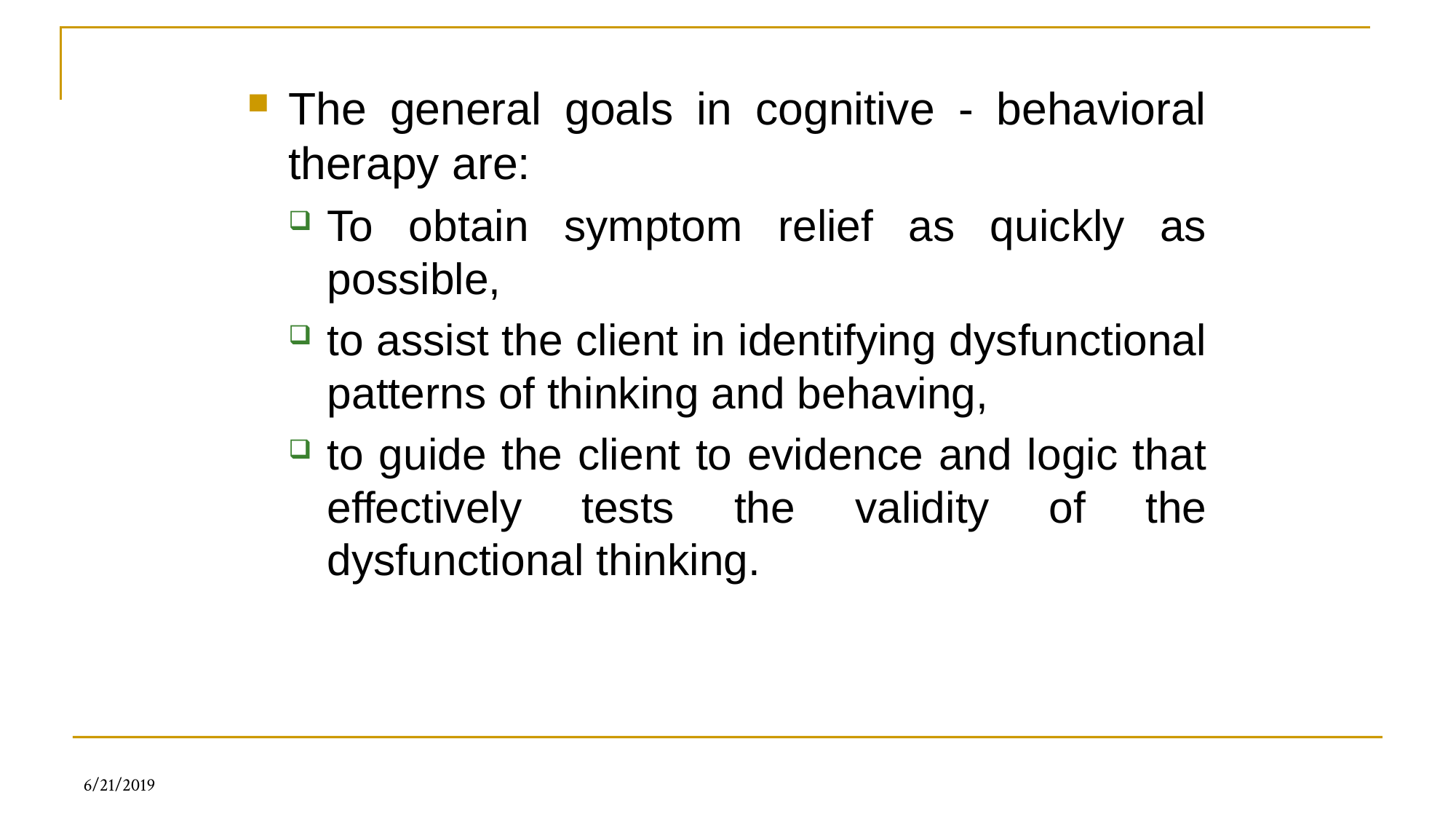

The general goals in cognitive - behavioral therapy are:
To obtain symptom relief as quickly as possible,
to assist the client in identifying dysfunctional patterns of thinking and behaving,
to guide the client to evidence and logic that effectively tests the validity of the dysfunctional thinking.
6/21/2019